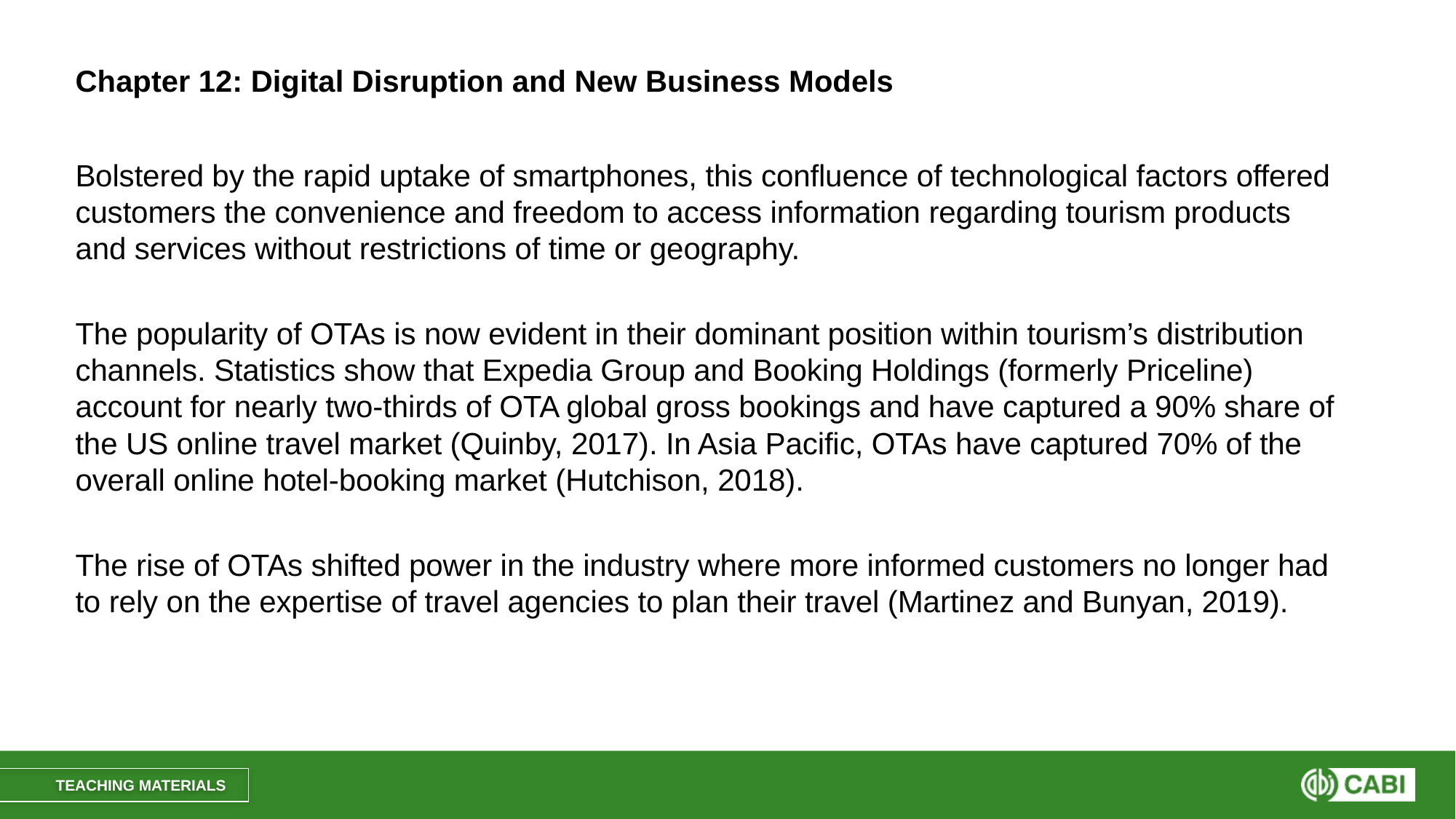

# Chapter 12: Digital Disruption and New Business Models
Bolstered by the rapid uptake of smartphones, this confluence of technological factors offered customers the convenience and freedom to access information regarding tourism products and services without restrictions of time or geography.

The popularity of OTAs is now evident in their dominant position within tourism’s distribution channels. Statistics show that Expedia Group and Booking Holdings (formerly Priceline) account for nearly two-thirds of OTA global gross bookings and have captured a 90% share of the US online travel market (Quinby, 2017). In Asia Pacific, OTAs have captured 70% of the overall online hotel-booking market (Hutchison, 2018).

The rise of OTAs shifted power in the industry where more informed customers no longer had to rely on the expertise of travel agencies to plan their travel (Martinez and Bunyan, 2019).